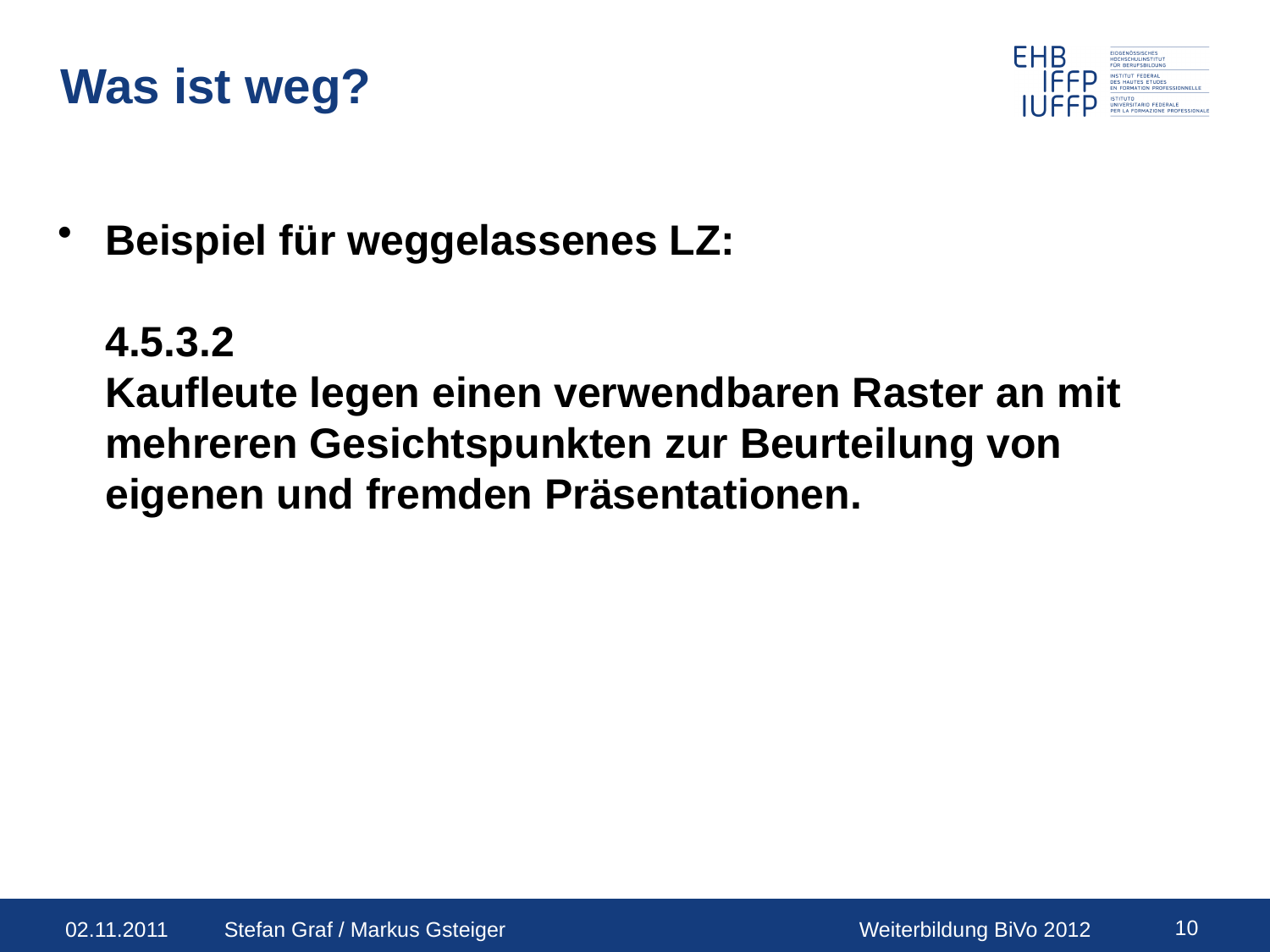

# Was ist weg?
Beispiel für weggelassenes LZ:
4.5.3.2
Kaufleute legen einen verwendbaren Raster an mit mehreren Gesichtspunkten zur Beurteilung von eigenen und fremden Präsentationen.